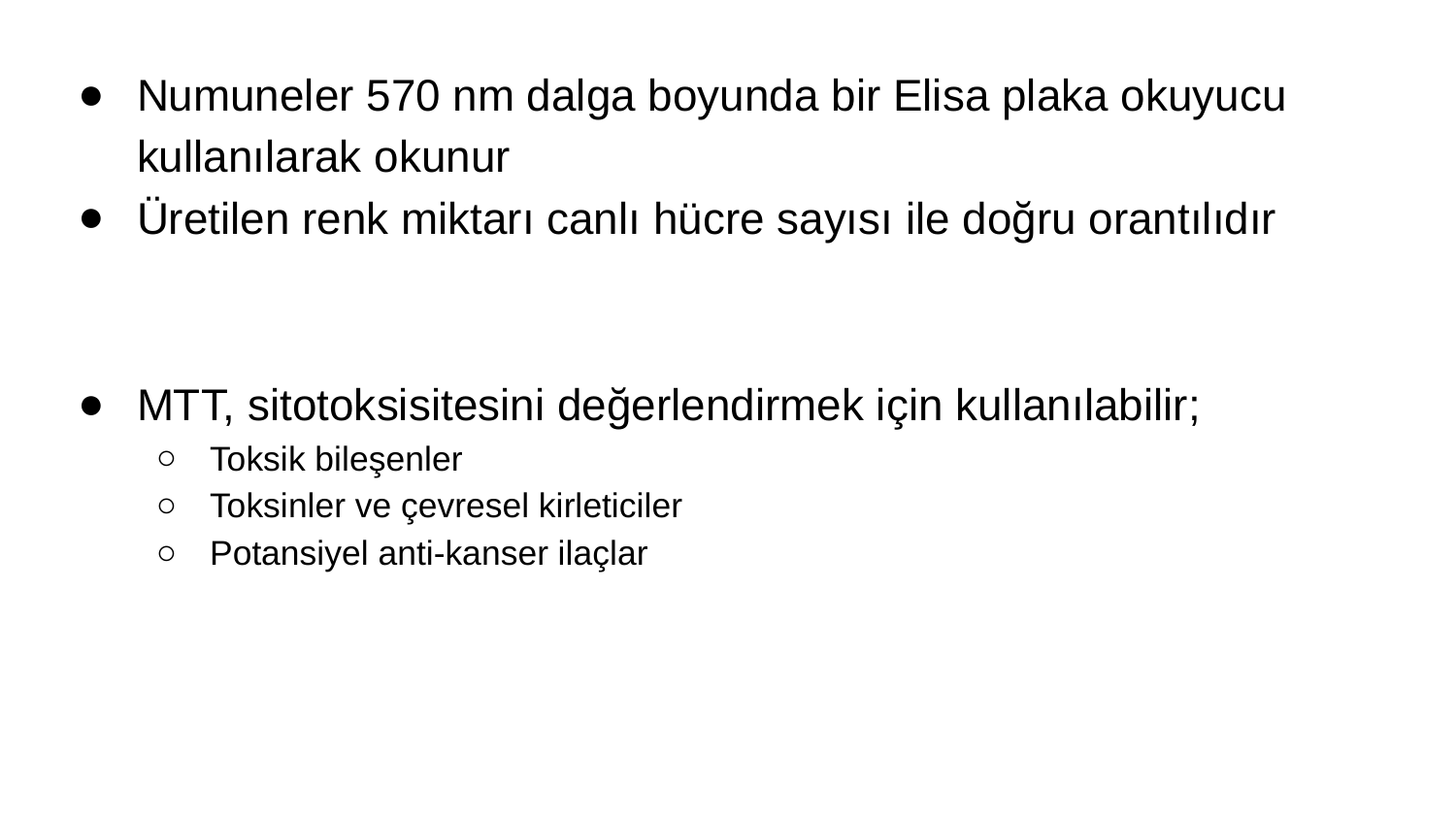

Numuneler 570 nm dalga boyunda bir Elisa plaka okuyucu kullanılarak okunur
Üretilen renk miktarı canlı hücre sayısı ile doğru orantılıdır

MTT, sitotoksisitesini değerlendirmek için kullanılabilir;
Toksik bileşenler
Toksinler ve çevresel kirleticiler
Potansiyel anti-kanser ilaçlar